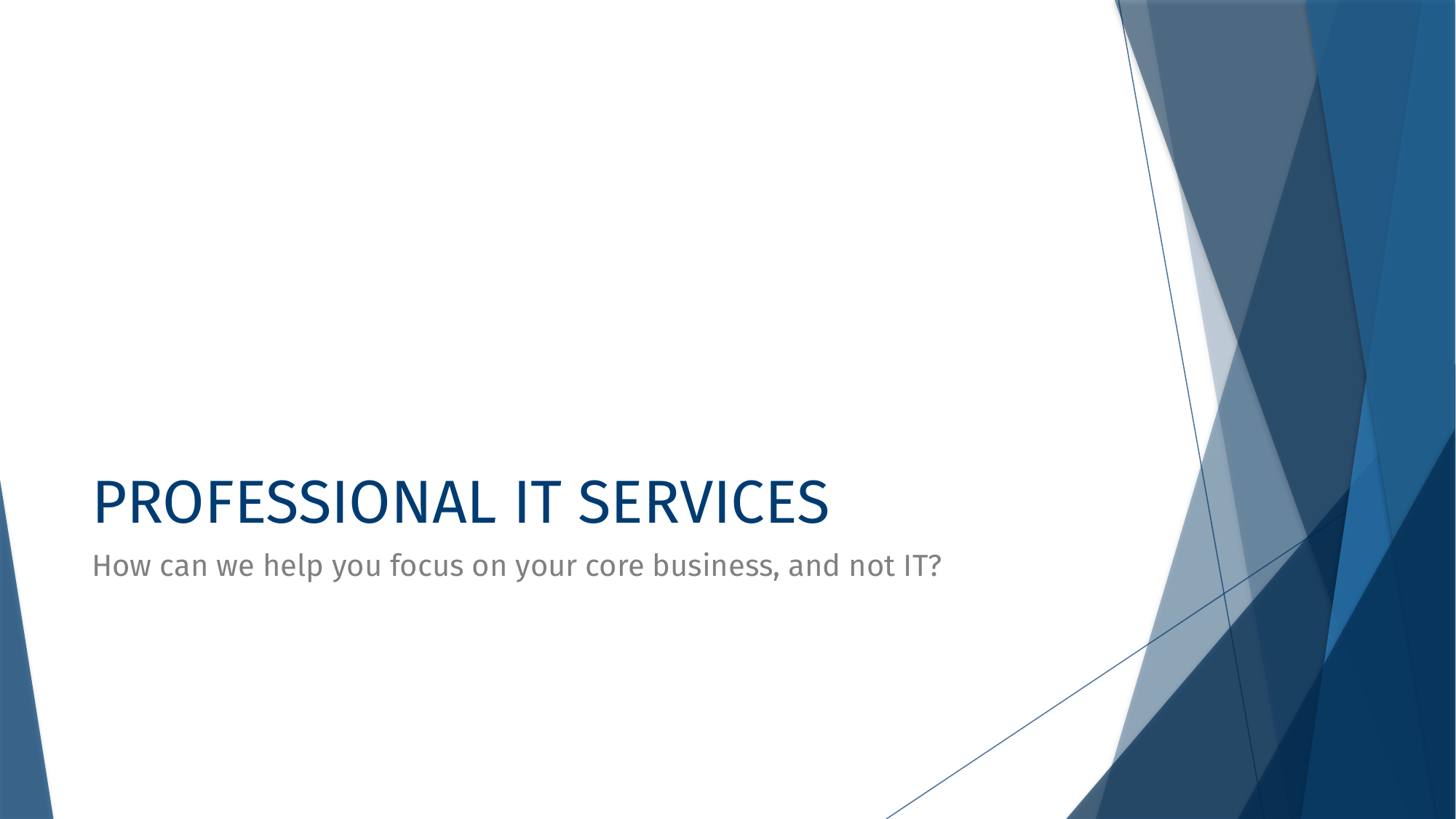

# PROFESSIONAL IT SERVICES
How can we help you focus on your core business, and not IT?